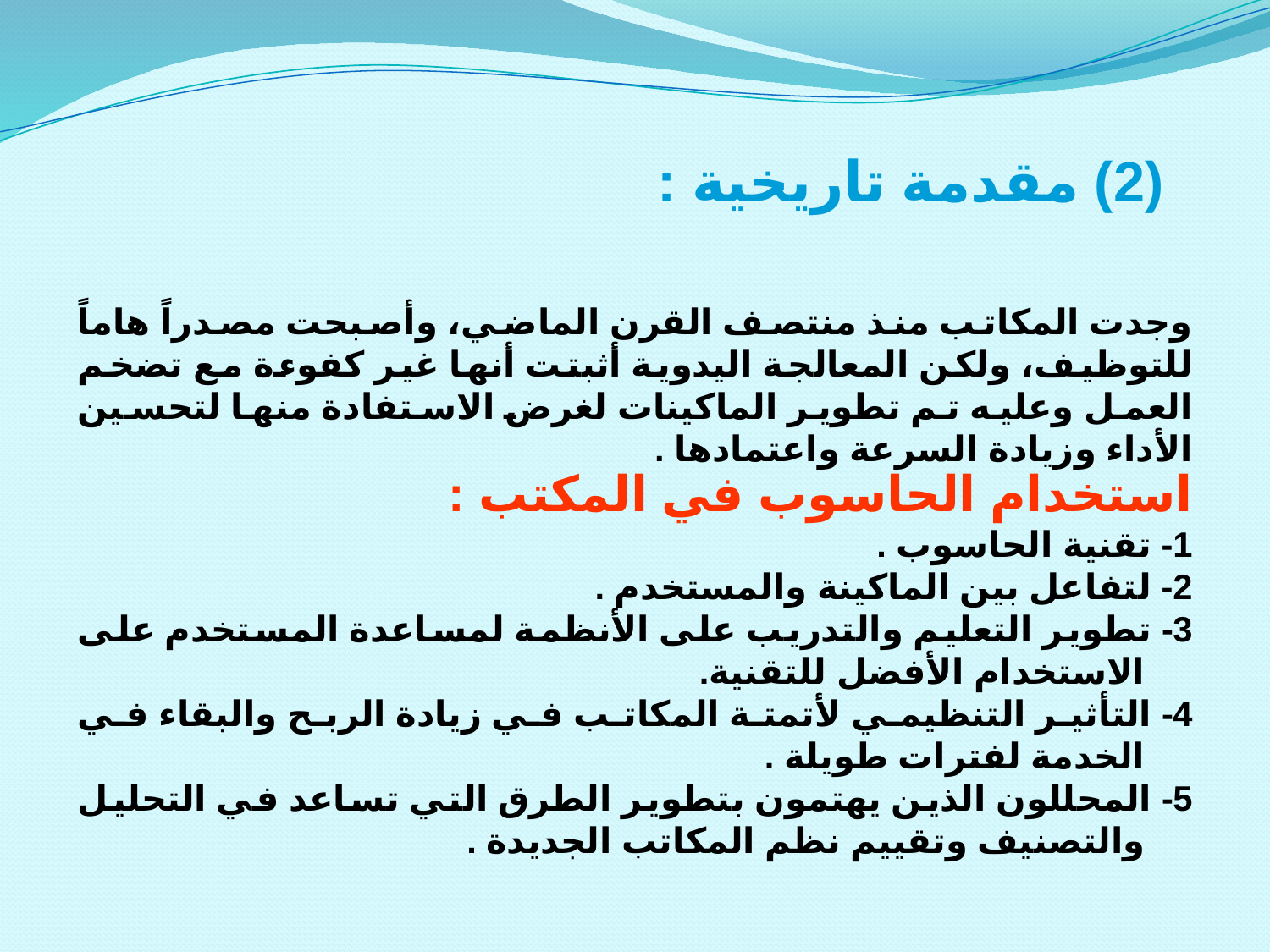

(2) مقدمة تاريخية :

وجدت المكاتب منذ منتصف القرن الماضي، وأصبحت مصدراً هاماً للتوظيف، ولكن المعالجة اليدوية أثبتت أنها غير كفوءة مع تضخم العمل وعليه تم تطوير الماكينات لغرض الاستفادة منها لتحسين الأداء وزيادة السرعة واعتمادها .
استخدام الحاسوب في المكتب :
1- تقنية الحاسوب .
2- لتفاعل بين الماكينة والمستخدم .
3- تطوير التعليم والتدريب على الأنظمة لمساعدة المستخدم على الاستخدام الأفضل للتقنية.
4- التأثير التنظيمي لأتمتة المكاتب في زيادة الربح والبقاء في الخدمة لفترات طويلة .
5- المحللون الذين يهتمون بتطوير الطرق التي تساعد في التحليل والتصنيف وتقييم نظم المكاتب الجديدة .